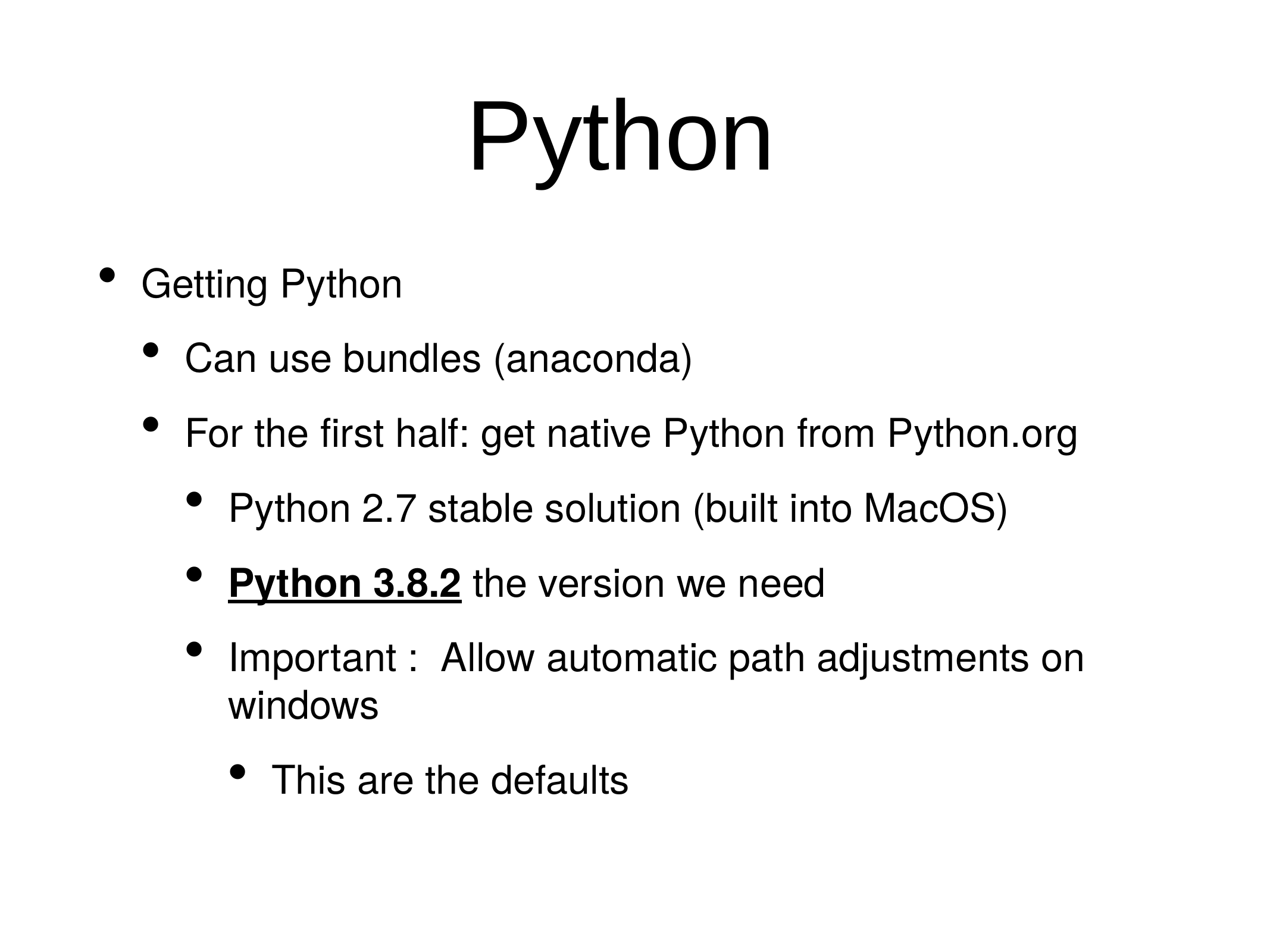

# Python
Getting Python
Can use bundles (anaconda)
For the first half: get native Python from Python.org
Python 2.7 stable solution (built into MacOS)
Python 3.8.2 the version we need
Important :  Allow automatic path adjustments on windows
This are the defaults